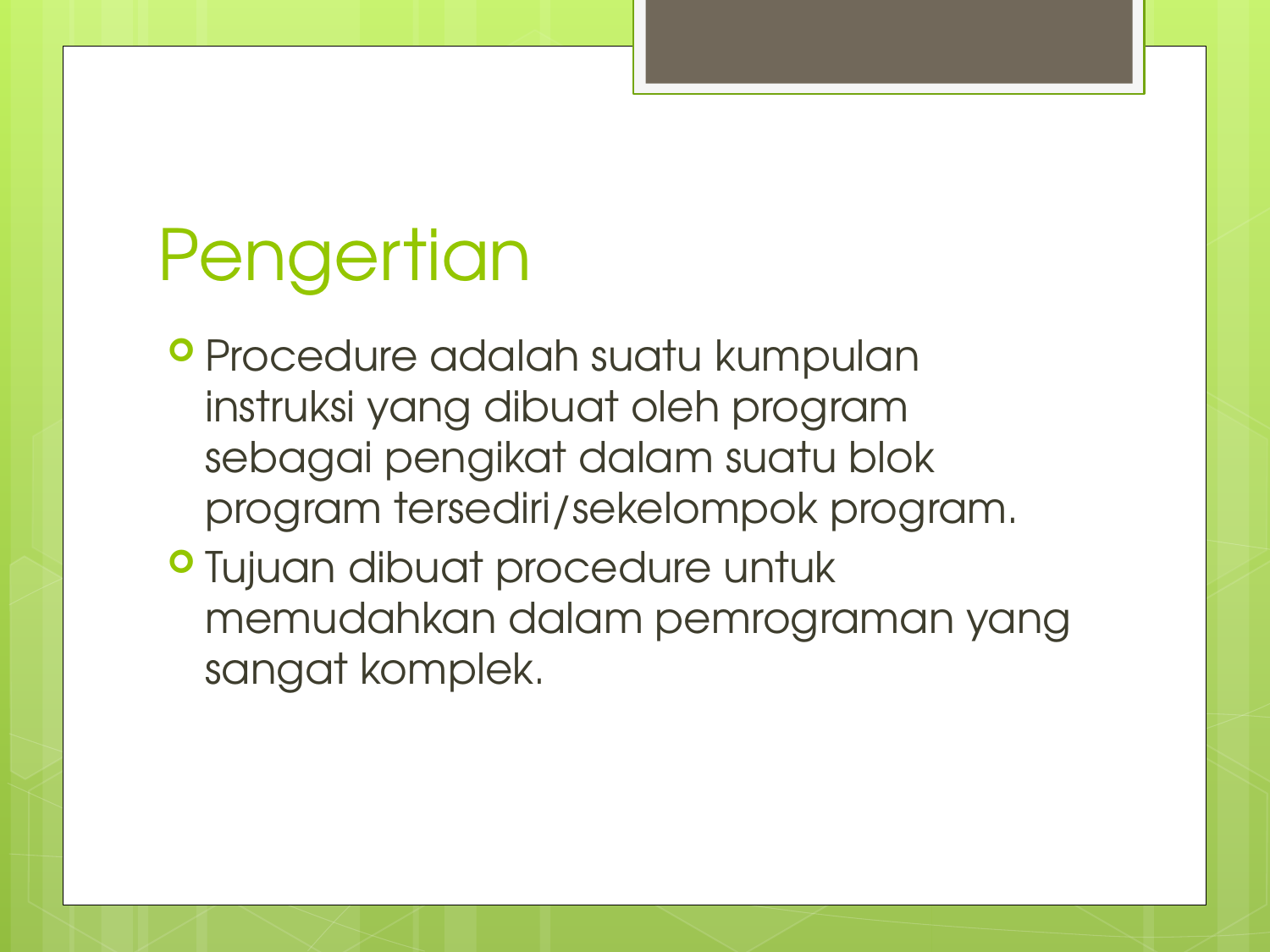

# Pengertian
Procedure adalah suatu kumpulan instruksi yang dibuat oleh program sebagai pengikat dalam suatu blok program tersediri/sekelompok program.
Tujuan dibuat procedure untuk memudahkan dalam pemrograman yang sangat komplek.